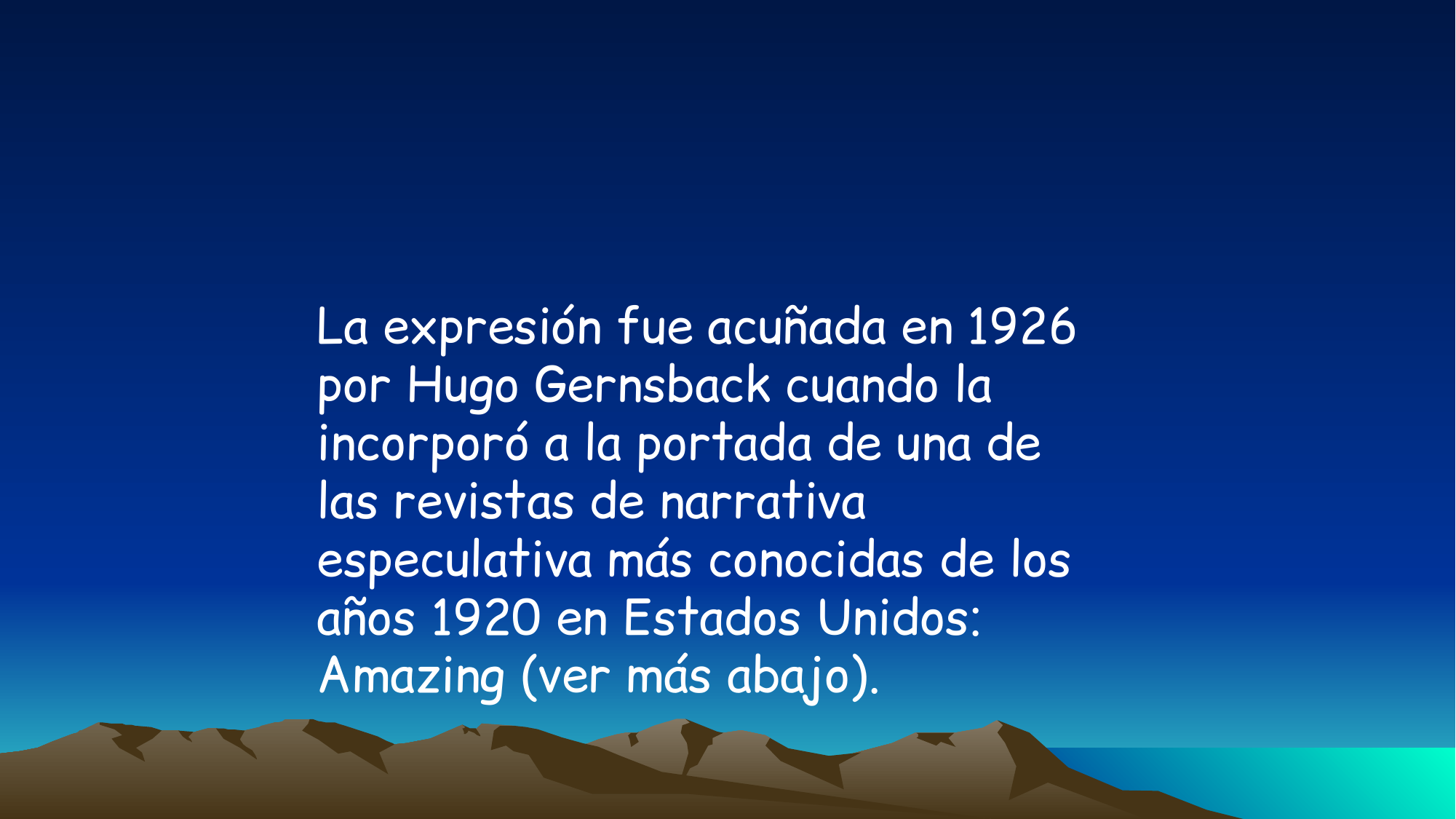

La expresión fue acuñada en 1926 por Hugo Gernsback cuando la incorporó a la portada de una de las revistas de narrativa especulativa más conocidas de los años 1920 en Estados Unidos: Amazing (ver más abajo).